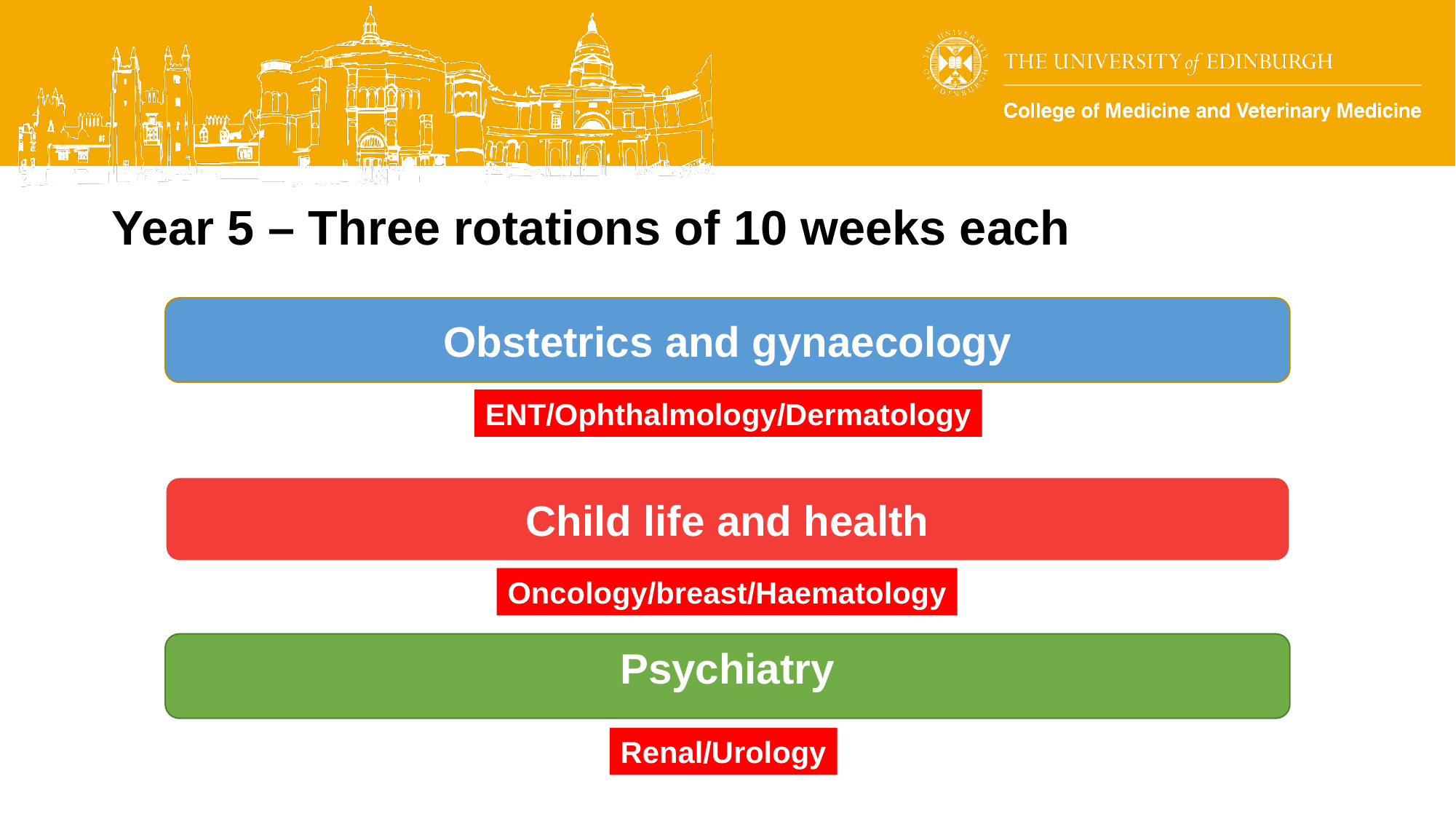

Year 5 – Three rotations of 10 weeks each
Obstetrics and gynaecology
ENT/Ophthalmology/Dermatology
Child life and health
Oncology/breast/Haematology
Psychiatry

Renal/Urology